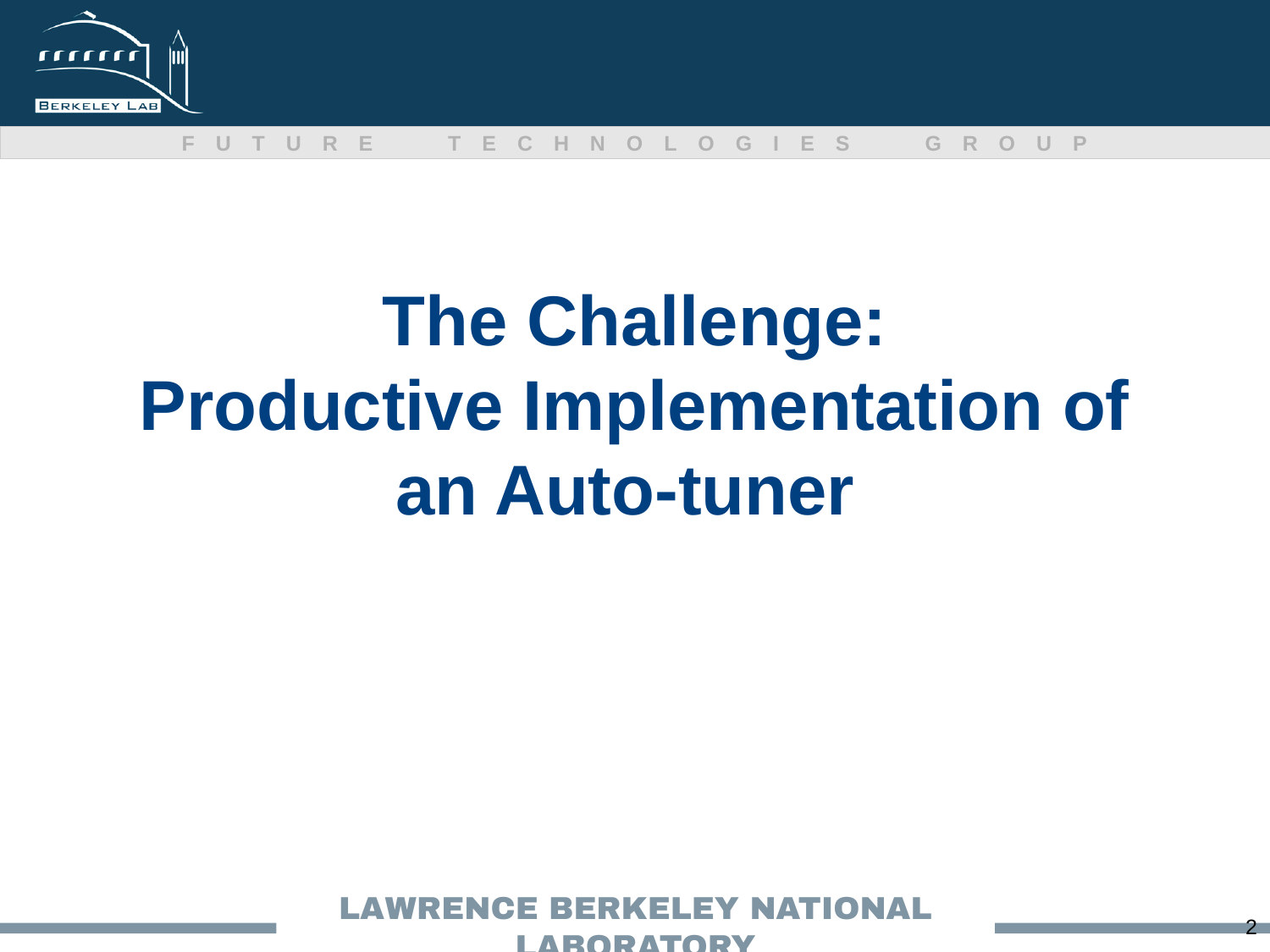

# The Challenge: Productive Implementation of an Auto-tuner

2